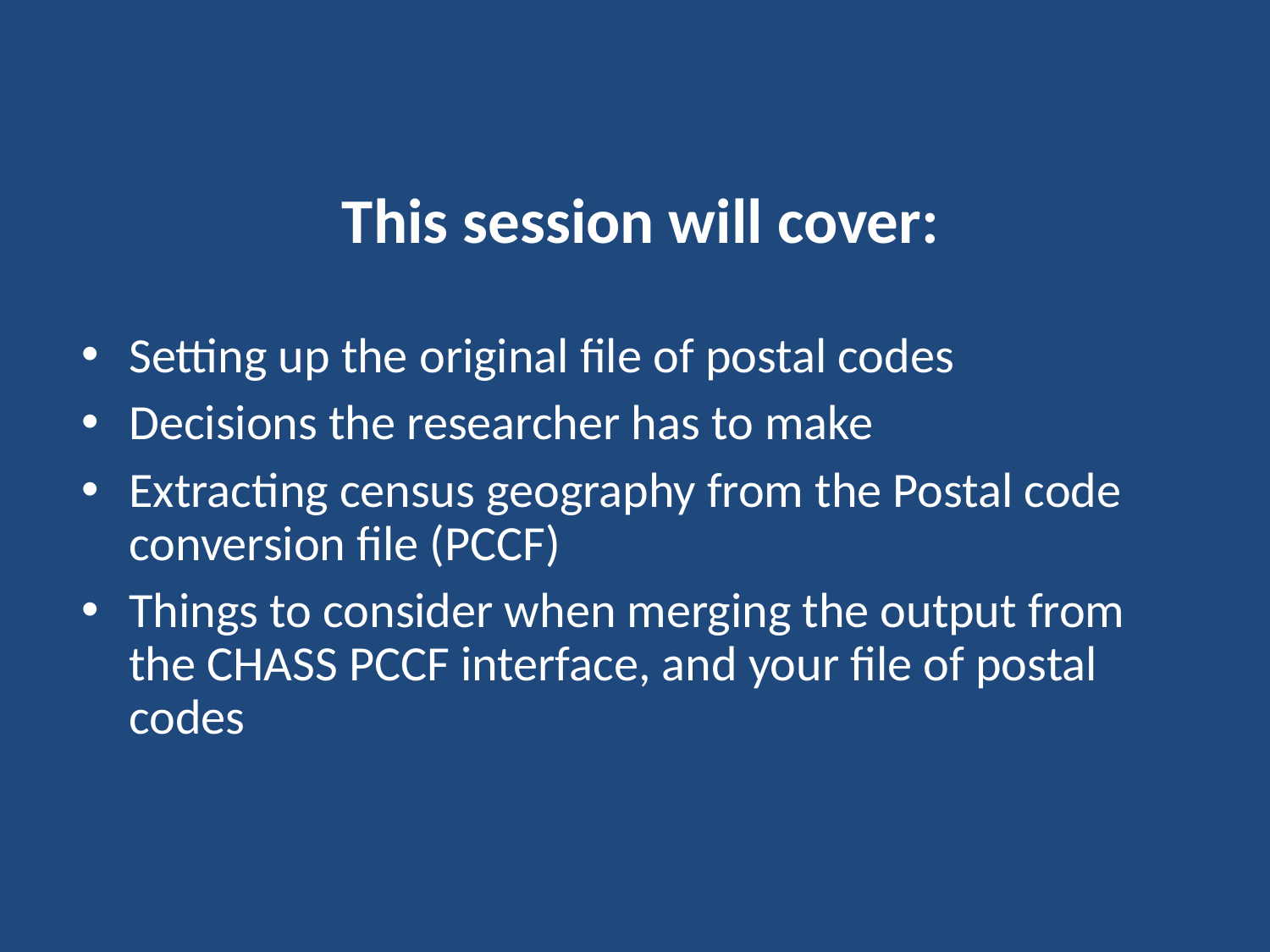

This session will cover:
Setting up the original file of postal codes
Decisions the researcher has to make
Extracting census geography from the Postal code conversion file (PCCF)
Things to consider when merging the output from the CHASS PCCF interface, and your file of postal codes